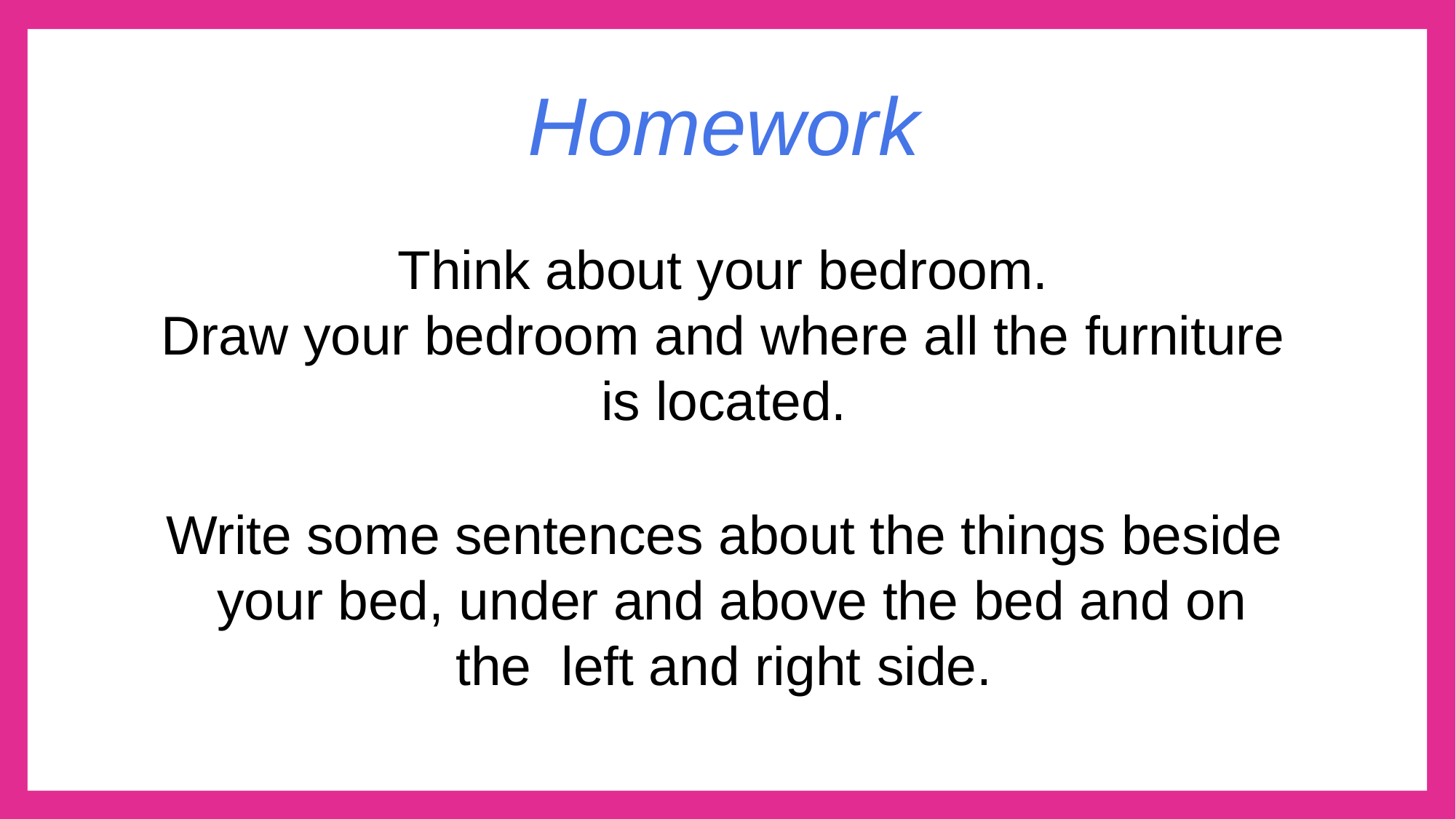

# Homework
Think about your bedroom.
Draw your bedroom and where all the furniture
is located.

Write some sentences about the things beside  your bed, under and above the bed and on the  left and right side.